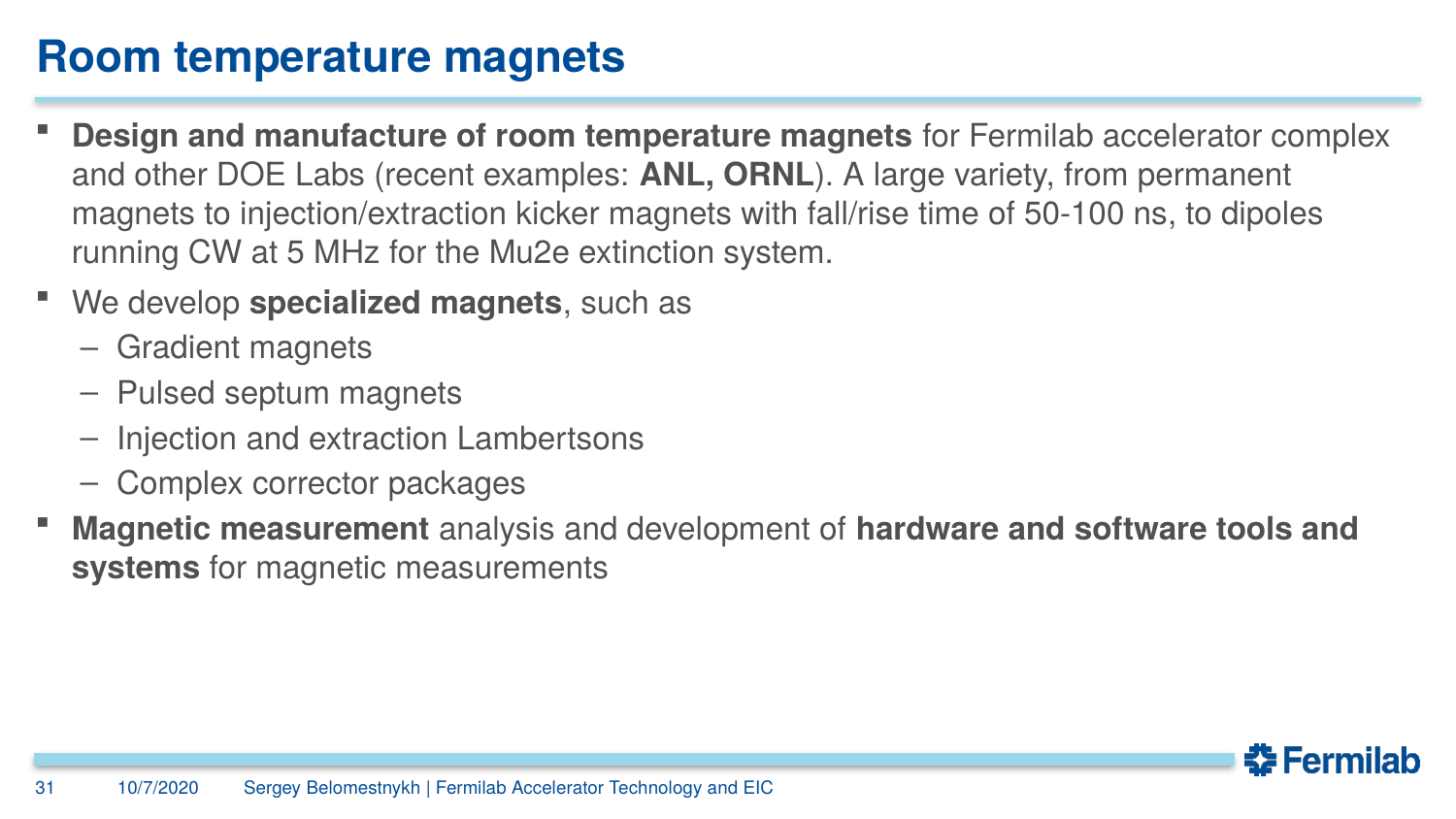

# Room temperature magnets
Design and manufacture of room temperature magnets for Fermilab accelerator complex and other DOE Labs (recent examples: ANL, ORNL). A large variety, from permanent magnets to injection/extraction kicker magnets with fall/rise time of 50-100 ns, to dipoles running CW at 5 MHz for the Mu2e extinction system.
We develop specialized magnets, such as
Gradient magnets
Pulsed septum magnets
Injection and extraction Lambertsons
Complex corrector packages
Magnetic measurement analysis and development of hardware and software tools and systems for magnetic measurements
31
10/7/2020
Sergey Belomestnykh | Fermilab Accelerator Technology and EIC